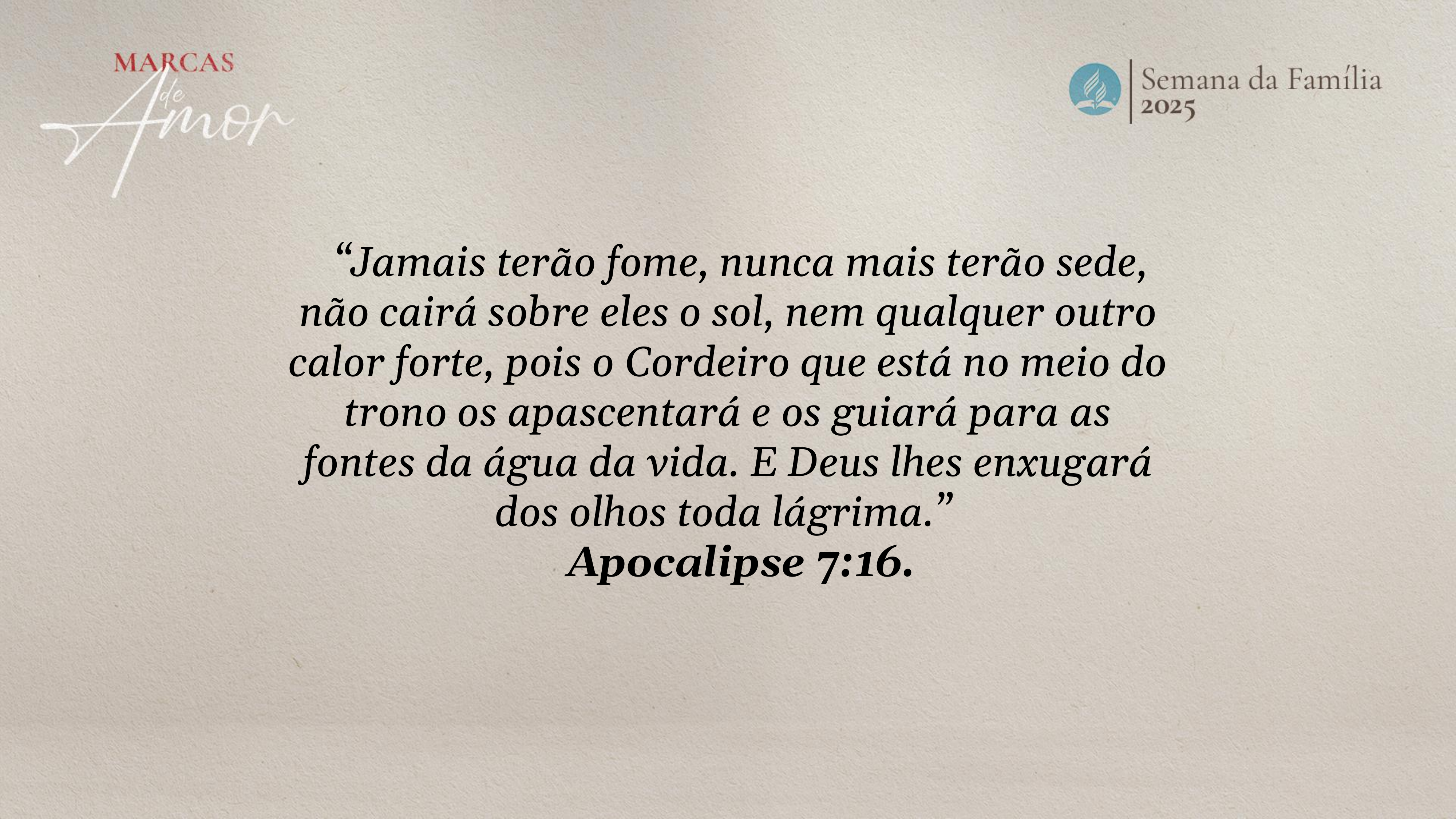

“Jamais terão fome, nunca mais terão sede, não cairá sobre eles o sol, nem qualquer outro calor forte, pois o Cordeiro que está no meio do trono os apascentará e os guiará para as fontes da água da vida. E Deus lhes enxugará dos olhos toda lágrima.”
Apocalipse 7:16.